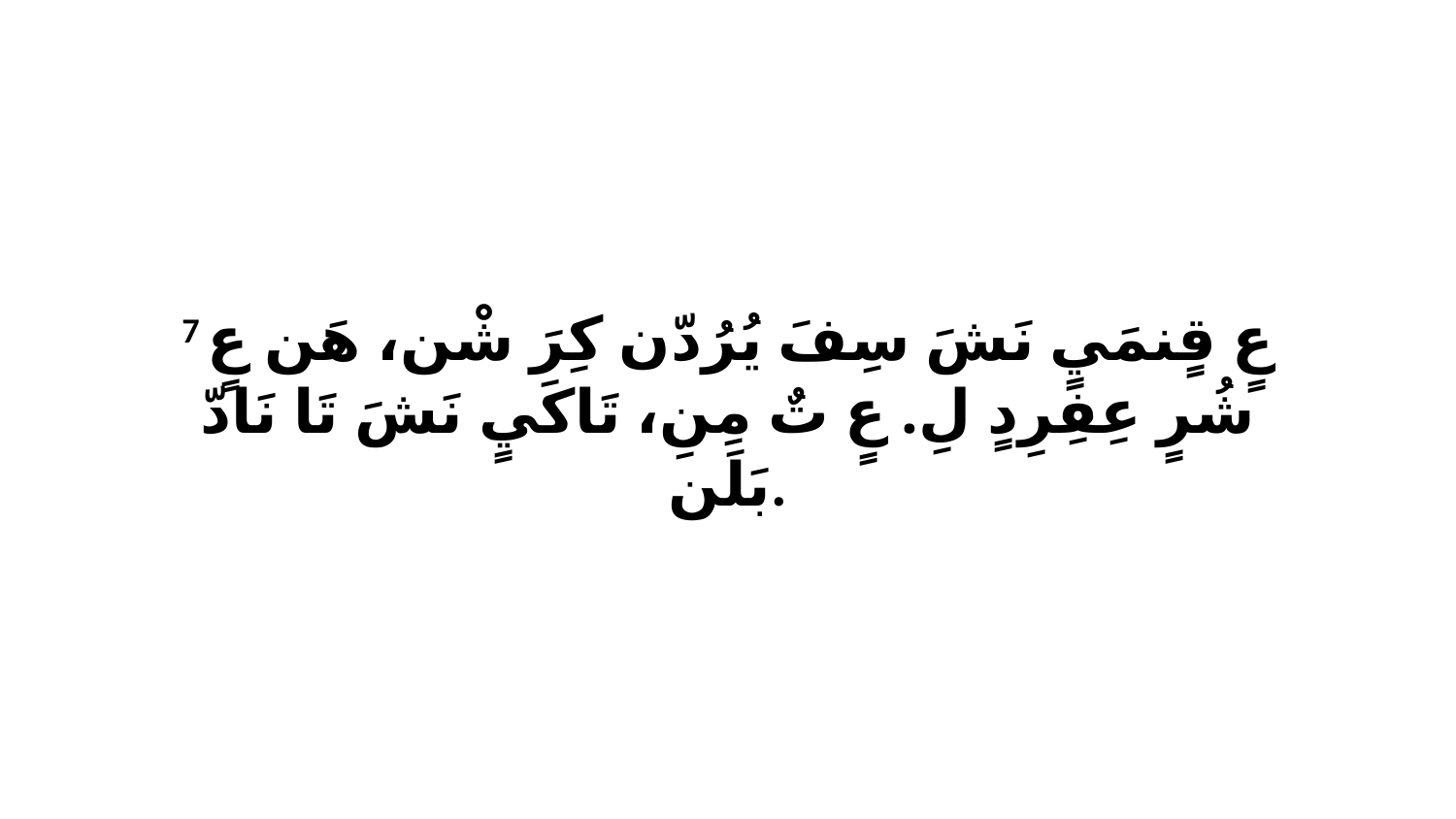

7 عٍ قٍنمَيٍ نَشَ سِفَ يُرُدّن كِرَ شْن، هَن عٍ شُرٍ عِفِرِدٍ لِ. عٍ تٌ مِنِ، تَاكَيٍ نَشَ تَا نَادّ بَلَن.